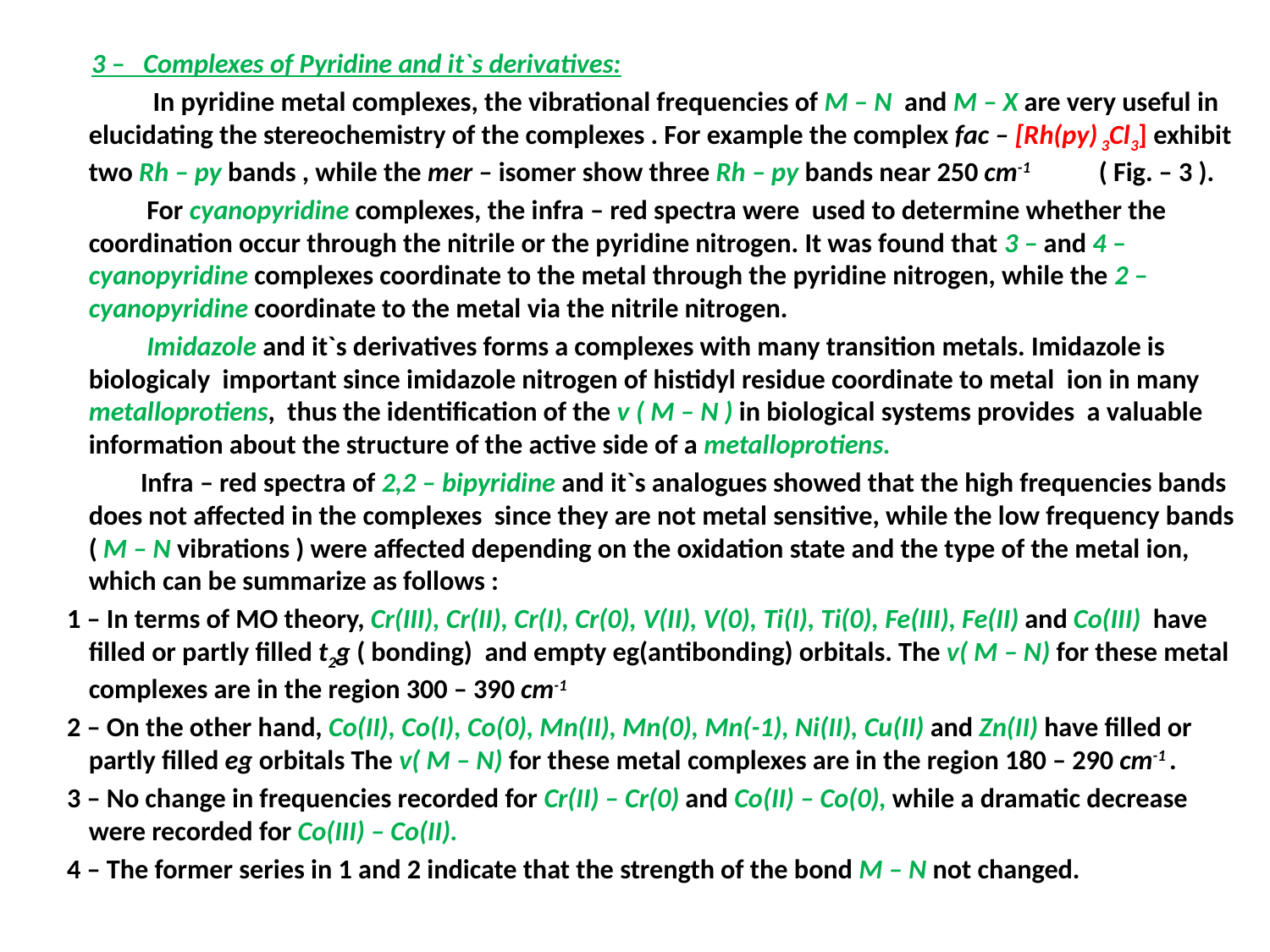

3 –   Complexes of Pyridine and it`s derivatives:
                  In pyridine metal complexes, the vibrational frequencies of M – N  and M – X are very useful in elucidating the stereochemistry of the complexes . For example the complex fac – [Rh(py) 3Cl3] exhibit two Rh – py bands , while the mer – isomer show three Rh – py bands near 250 cm-1                   ( Fig. – 3 ).
                 For cyanopyridine complexes, the infra – red spectra were  used to determine whether the coordination occur through the nitrile or the pyridine nitrogen. It was found that 3 – and 4 – cyanopyridine complexes coordinate to the metal through the pyridine nitrogen, while the 2 – cyanopyridine coordinate to the metal via the nitrile nitrogen.
                 Imidazole and it`s derivatives forms a complexes with many transition metals. Imidazole is biologicaly  important since imidazole nitrogen of histidyl residue coordinate to metal  ion in many metalloprotiens,  thus the identification of the v ( M – N ) in biological systems provides  a valuable information about the structure of the active side of a metalloprotiens.
                Infra – red spectra of 2,2 – bipyridine and it`s analogues showed that the high frequencies bands does not affected in the complexes  since they are not metal sensitive, while the low frequency bands ( M – N vibrations ) were affected depending on the oxidation state and the type of the metal ion, which can be summarize as follows :
    1 – In terms of MO theory, Cr(III), Cr(II), Cr(I), Cr(0), V(II), V(0), Ti(I), Ti(0), Fe(III), Fe(II) and Co(III)  have filled or partly filled t2g ( bonding)  and empty eg(antibonding) orbitals. The v( M – N) for these metal complexes are in the region 300 – 390 cm-1
    2 – On the other hand, Co(II), Co(I), Co(0), Mn(II), Mn(0), Mn(-1), Ni(II), Cu(II) and Zn(II) have filled or partly filled eg orbitals The v( M – N) for these metal complexes are in the region 180 – 290 cm-1 .
    3 – No change in frequencies recorded for Cr(II) – Cr(0) and Co(II) – Co(0), while a dramatic decrease were recorded for Co(III) – Co(II).
    4 – The former series in 1 and 2 indicate that the strength of the bond M – N not changed.